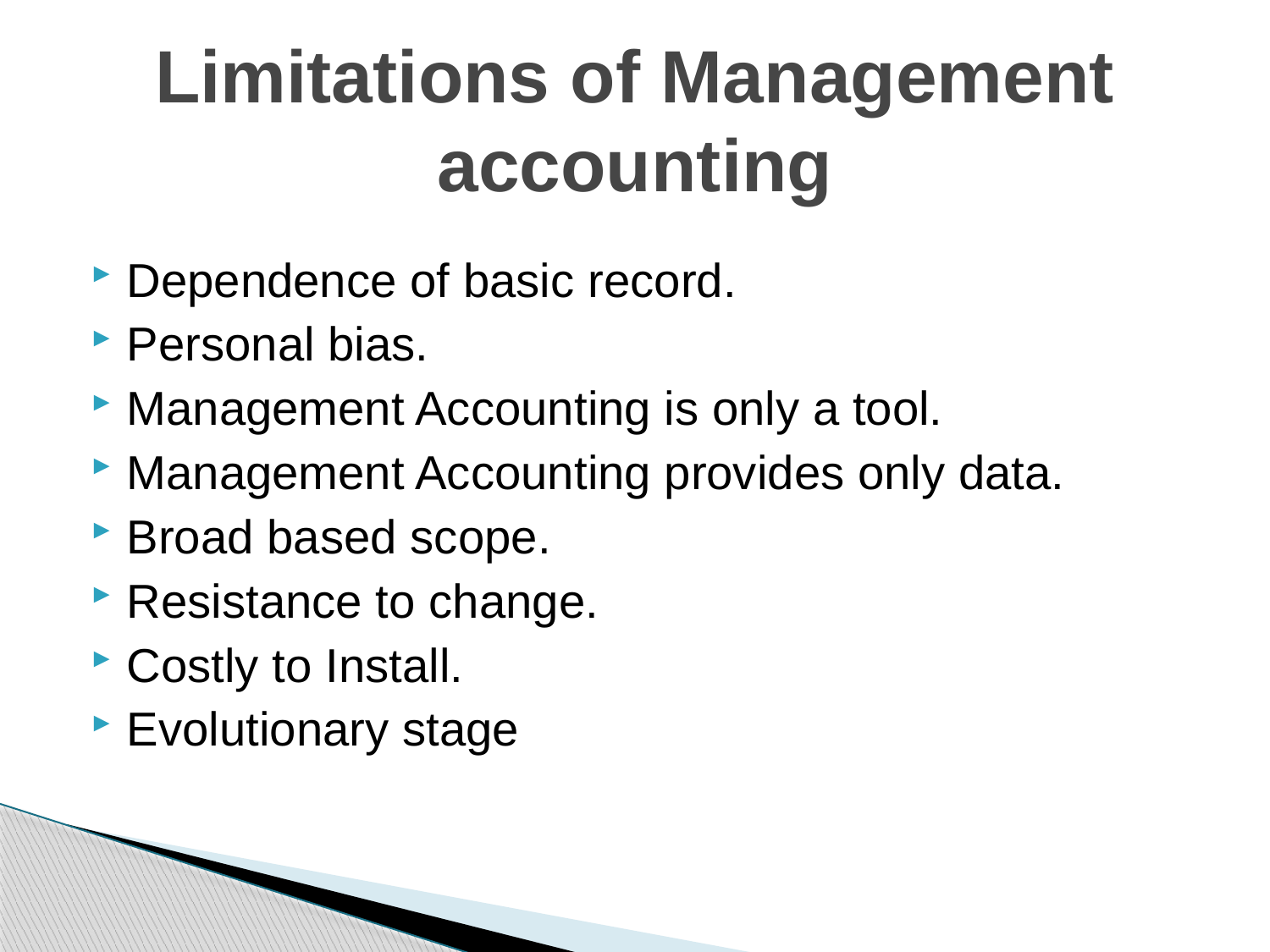

# Limitations of Management accounting
Dependence of basic record.
Personal bias.
Management Accounting is only a tool.
Management Accounting provides only data.
Broad based scope.
Resistance to change.
Costly to Install.
Evolutionary stage